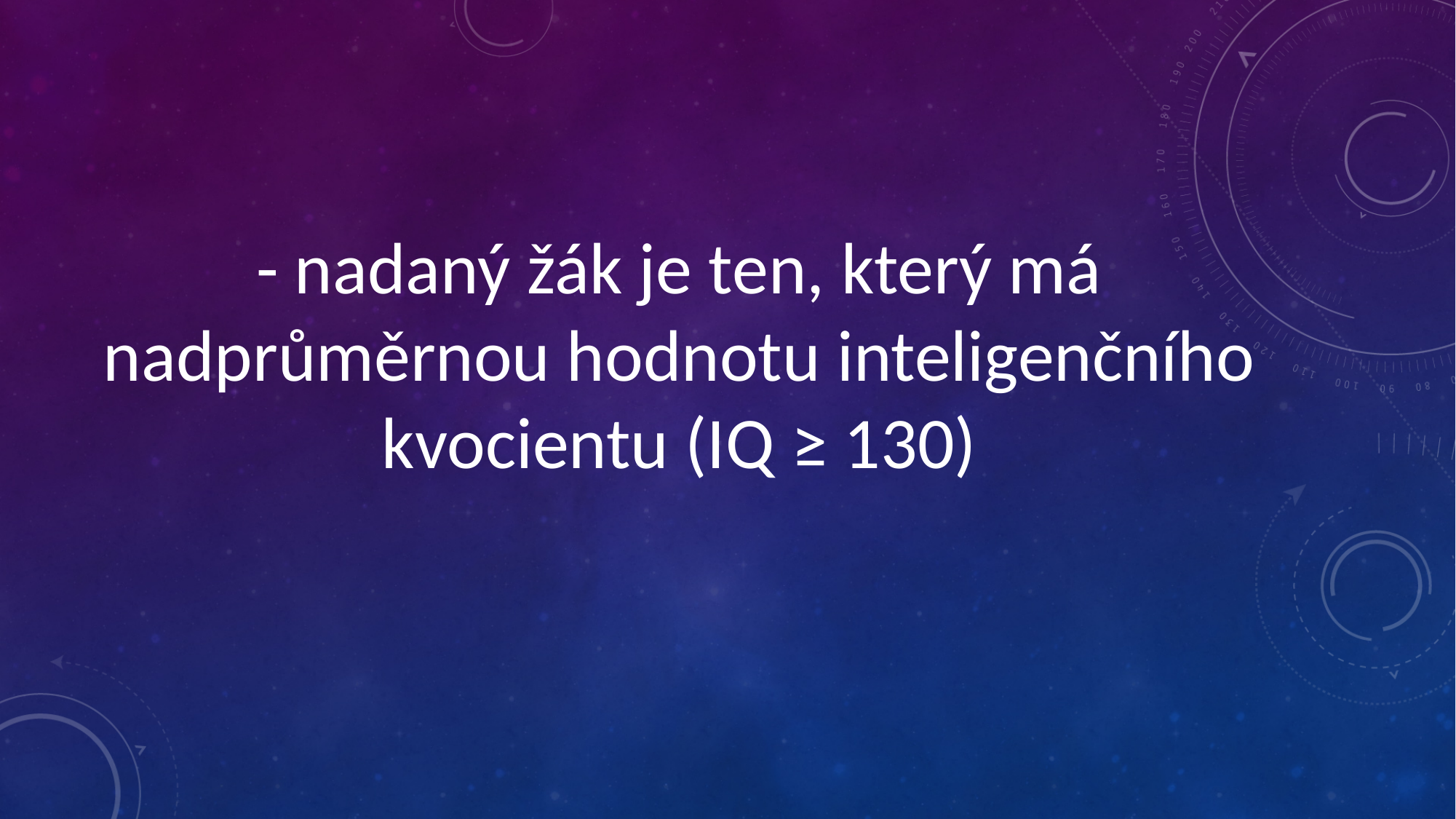

#
- nadaný žák je ten, který má nadprůměrnou hodnotu inteligenčního kvocientu (IQ ≥ 130)